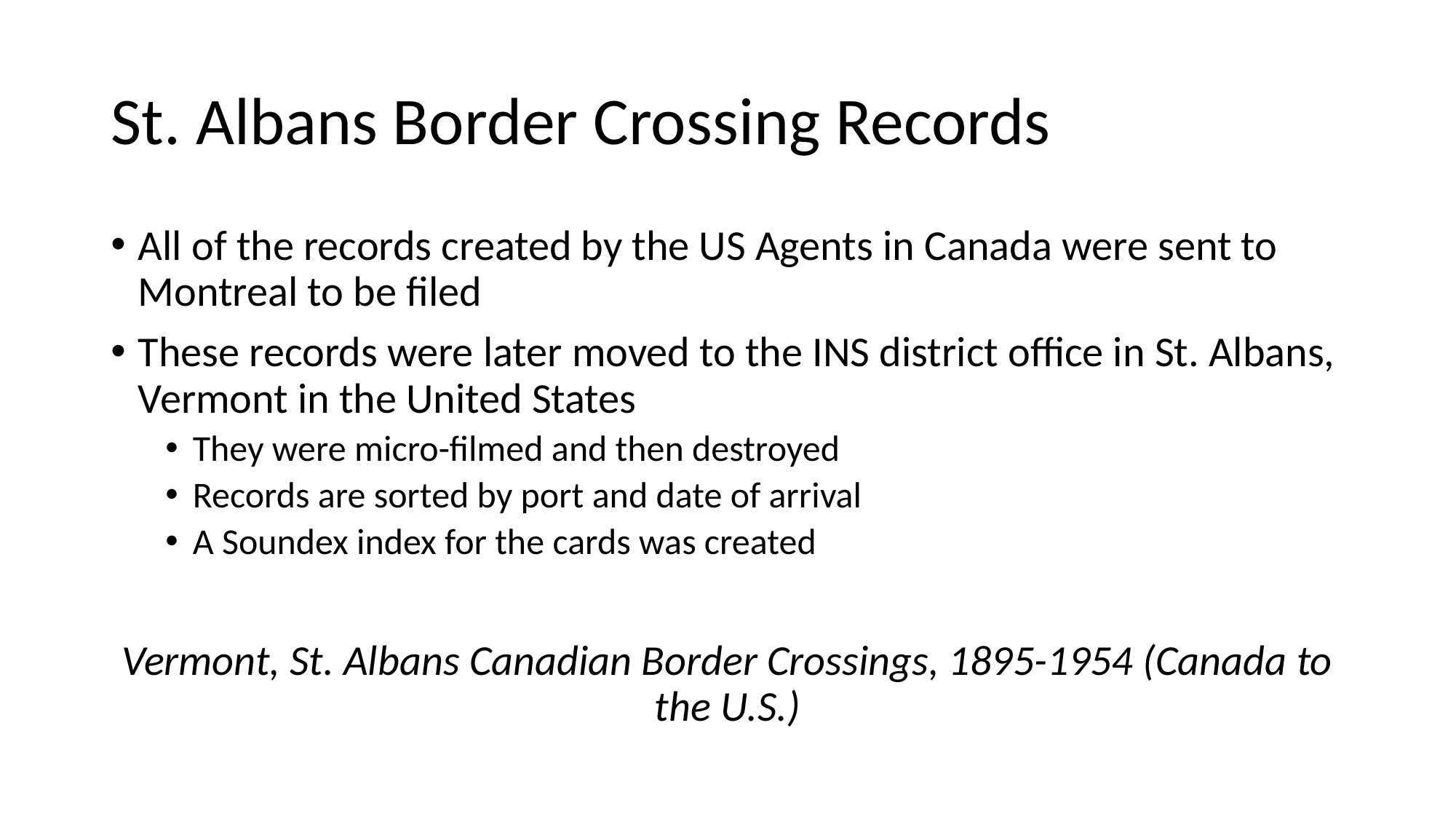

# St. Albans Border Crossing Records
All of the records created by the US Agents in Canada were sent to Montreal to be filed
These records were later moved to the INS district office in St. Albans, Vermont in the United States
They were micro-filmed and then destroyed
Records are sorted by port and date of arrival
A Soundex index for the cards was created

Vermont, St. Albans Canadian Border Crossings, 1895-1954 (Canada to the U.S.)